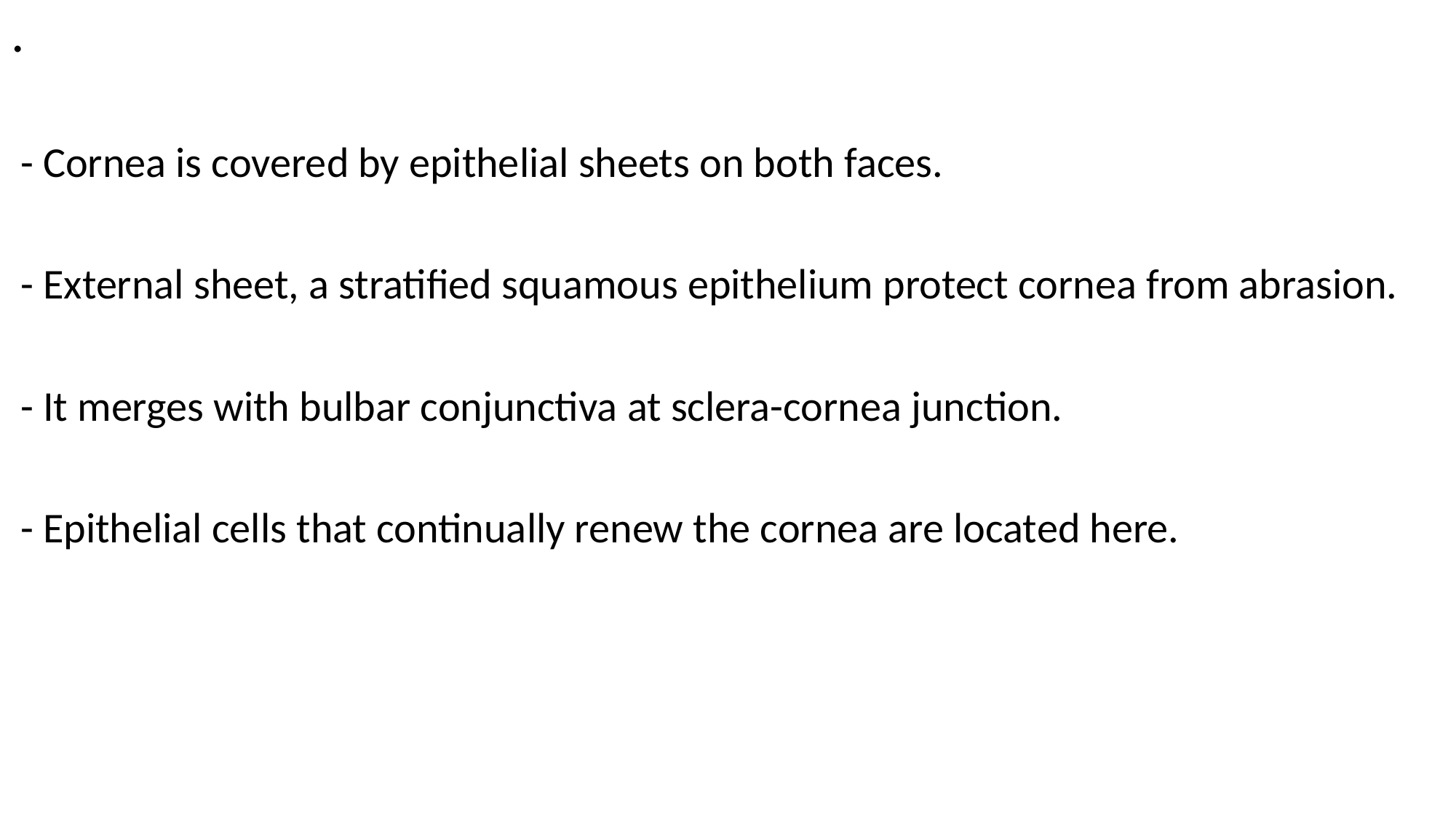

# .

 - Cornea is covered by epithelial sheets on both faces.

 - External sheet, a stratified squamous epithelium protect cornea from abrasion.

 - It merges with bulbar conjunctiva at sclera-cornea junction.

 - Epithelial cells that continually renew the cornea are located here.